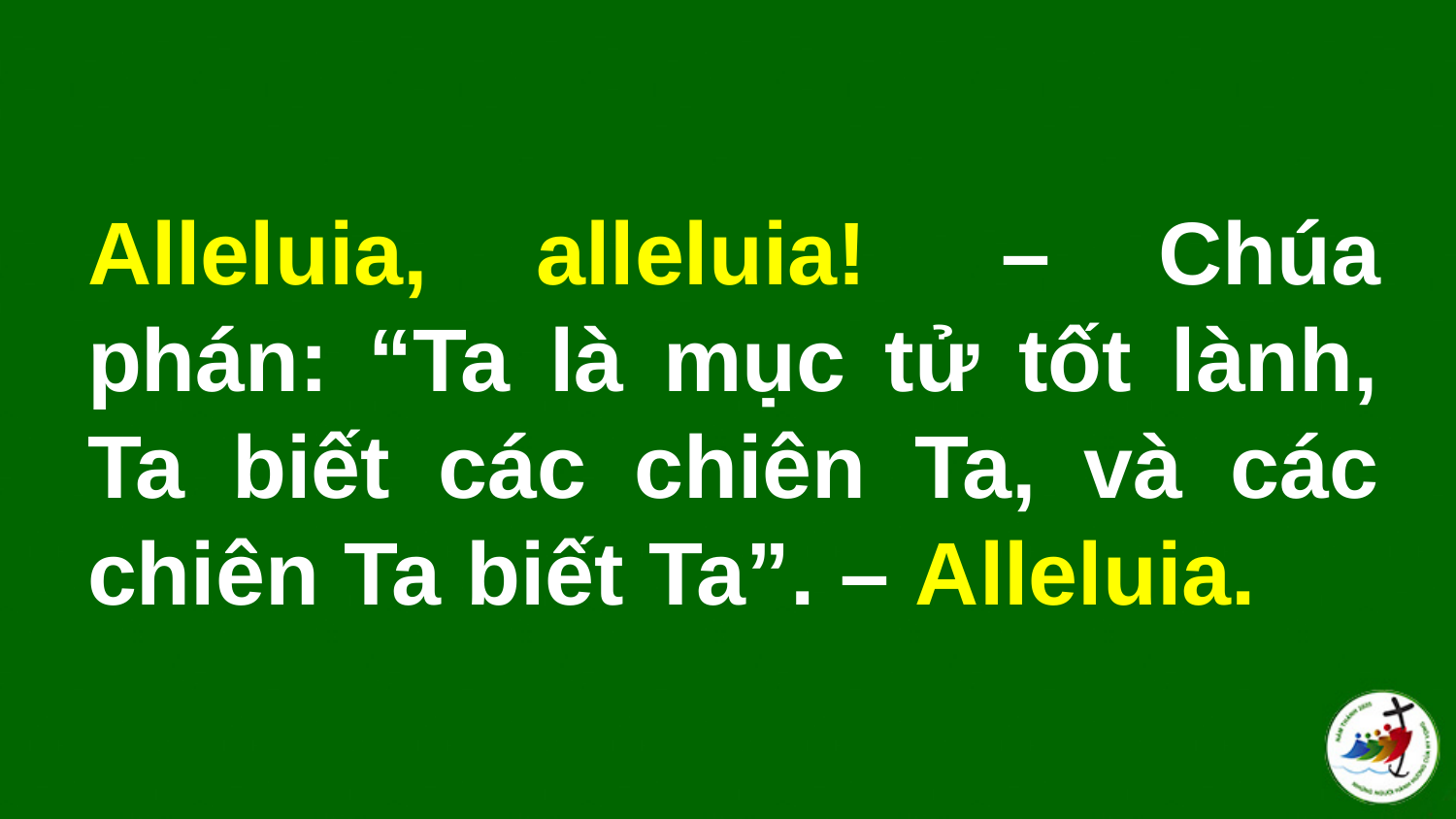

# Alleluia, alleluia!  – Chúa phán: “Ta là mục tử tốt lành, Ta biết các chiên Ta, và các chiên Ta biết Ta”. – Alleluia.